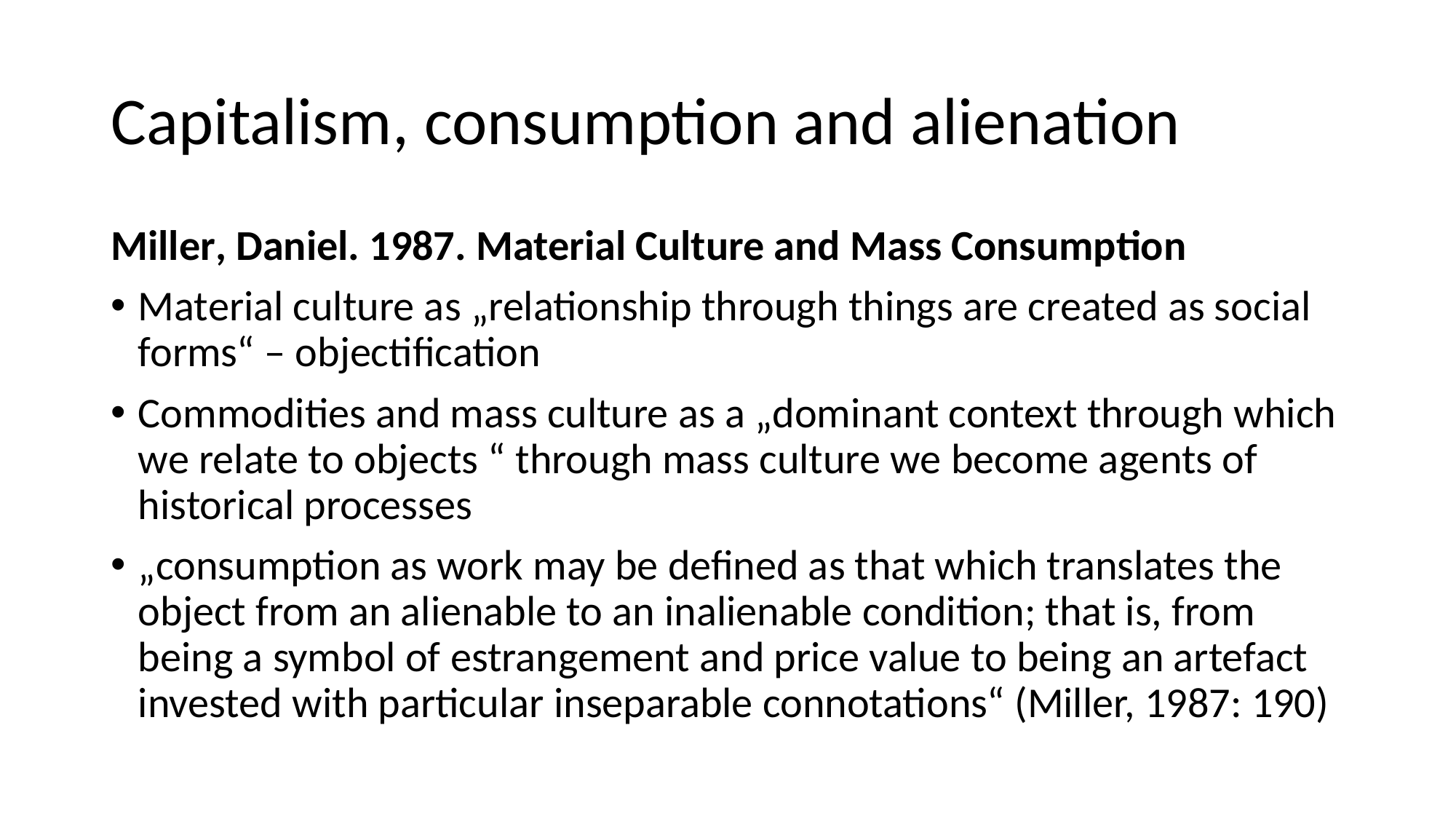

# Capitalism, consumption and alienation
Miller, Daniel. 1987. Material Culture and Mass Consumption
Material culture as „relationship through things are created as social forms“ – objectification
Commodities and mass culture as a „dominant context through which we relate to objects “ through mass culture we become agents of historical processes
„consumption as work may be defined as that which translates the object from an alienable to an inalienable condition; that is, from being a symbol of estrangement and price value to being an artefact invested with particular inseparable connotations“ (Miller, 1987: 190)